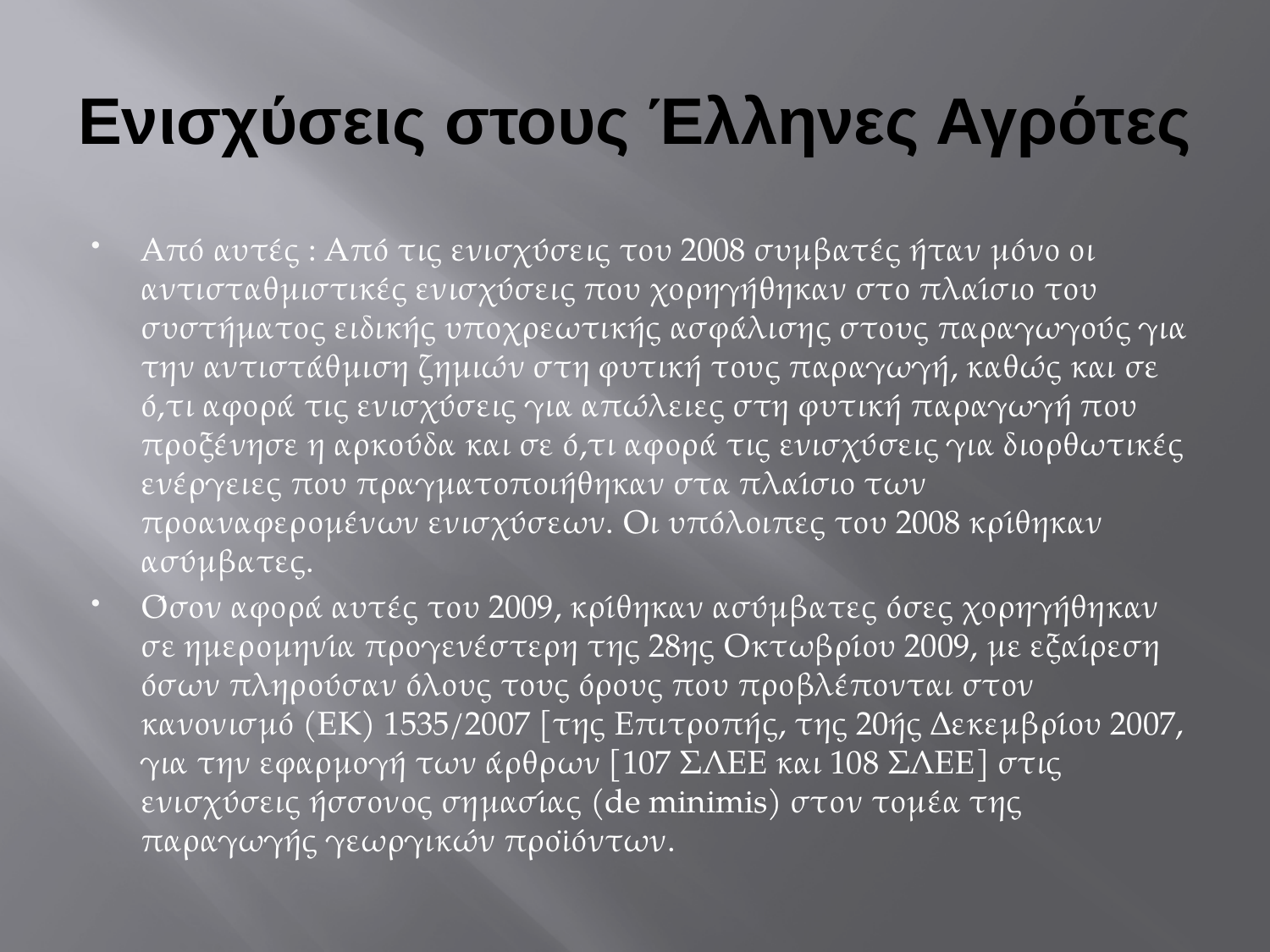

# Ενισχύσεις στους Έλληνες Αγρότες
Από αυτές : Από τις ενισχύσεις του 2008 συμβατές ήταν μόνο οι αντισταθμιστικές ενισχύσεις που χορηγήθηκαν στο πλαίσιο του συστήματος ειδικής υποχρεωτικής ασφάλισης στους παραγωγούς για την αντιστάθμιση ζημιών στη φυτική τους παραγωγή, καθώς και σε ό,τι αφορά τις ενισχύσεις για απώλειες στη φυτική παραγωγή που προξένησε η αρκούδα και σε ό,τι αφορά τις ενισχύσεις για διορθωτικές ενέργειες που πραγματοποιήθηκαν στα πλαίσιο των προαναφερομένων ενισχύσεων. Οι υπόλοιπες του 2008 κρίθηκαν ασύμβατες.
Όσον αφορά αυτές του 2009, κρίθηκαν ασύμβατες όσες χορηγήθηκαν σε ημερομηνία προγενέστερη της 28ης Οκτωβρίου 2009, με εξαίρεση όσων πληρούσαν όλους τους όρους που προβλέπονται στον κανονισμό (ΕΚ) 1535/2007 [της Επιτροπής, της 20ής Δεκεμβρίου 2007, για την εφαρμογή των άρθρων [107 ΣΛΕΕ και 108 ΣΛΕΕ] στις ενισχύσεις ήσσονος σημασίας (de minimis) στον τομέα της παραγωγής γεωργικών προϊόντων.